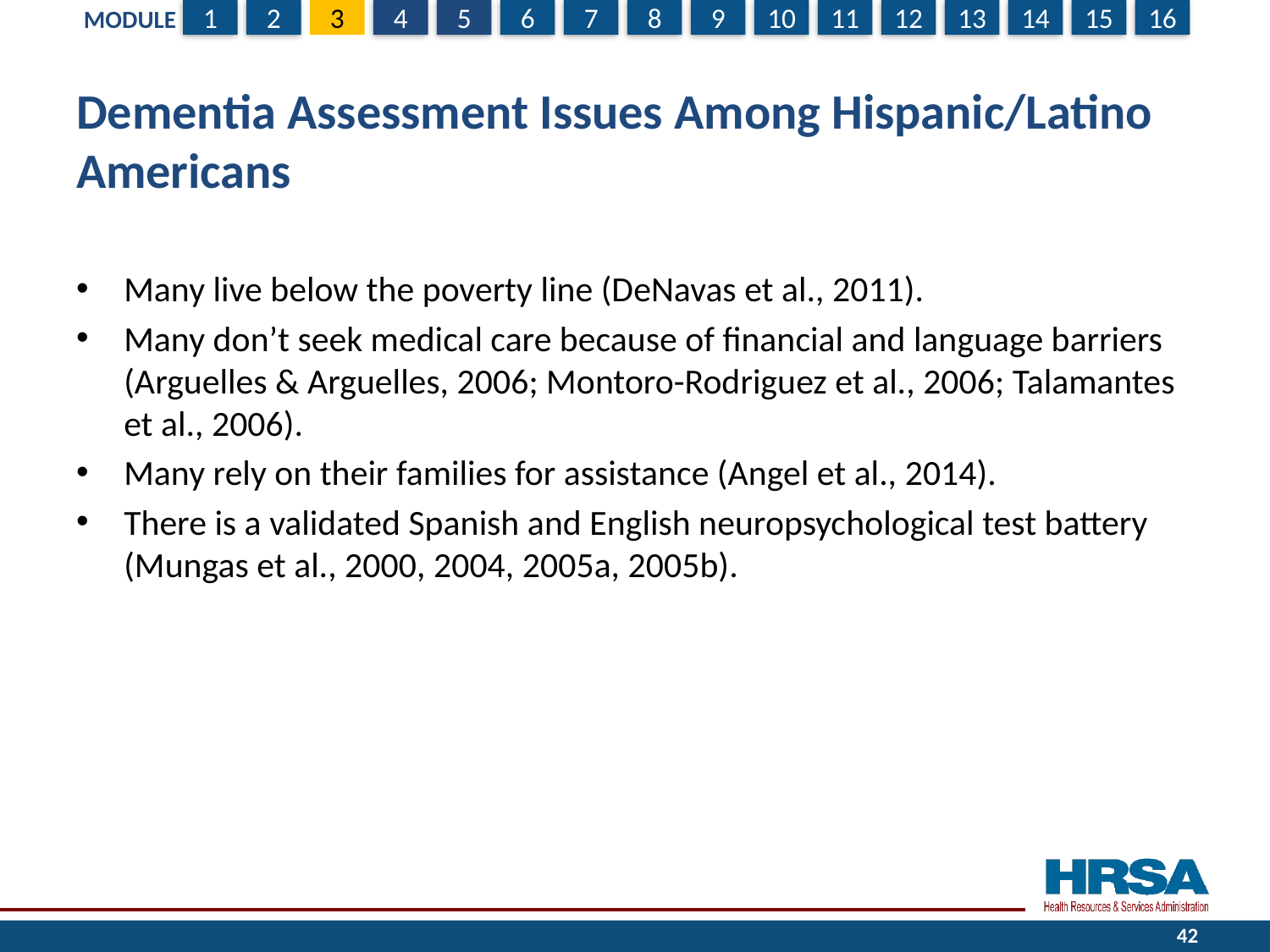

# Dementia Assessment Issues Among Hispanic/Latino Americans
Many live below the poverty line (DeNavas et al., 2011).
Many don’t seek medical care because of financial and language barriers (Arguelles & Arguelles, 2006; Montoro-Rodriguez et al., 2006; Talamantes et al., 2006).
Many rely on their families for assistance (Angel et al., 2014).
There is a validated Spanish and English neuropsychological test battery (Mungas et al., 2000, 2004, 2005a, 2005b).